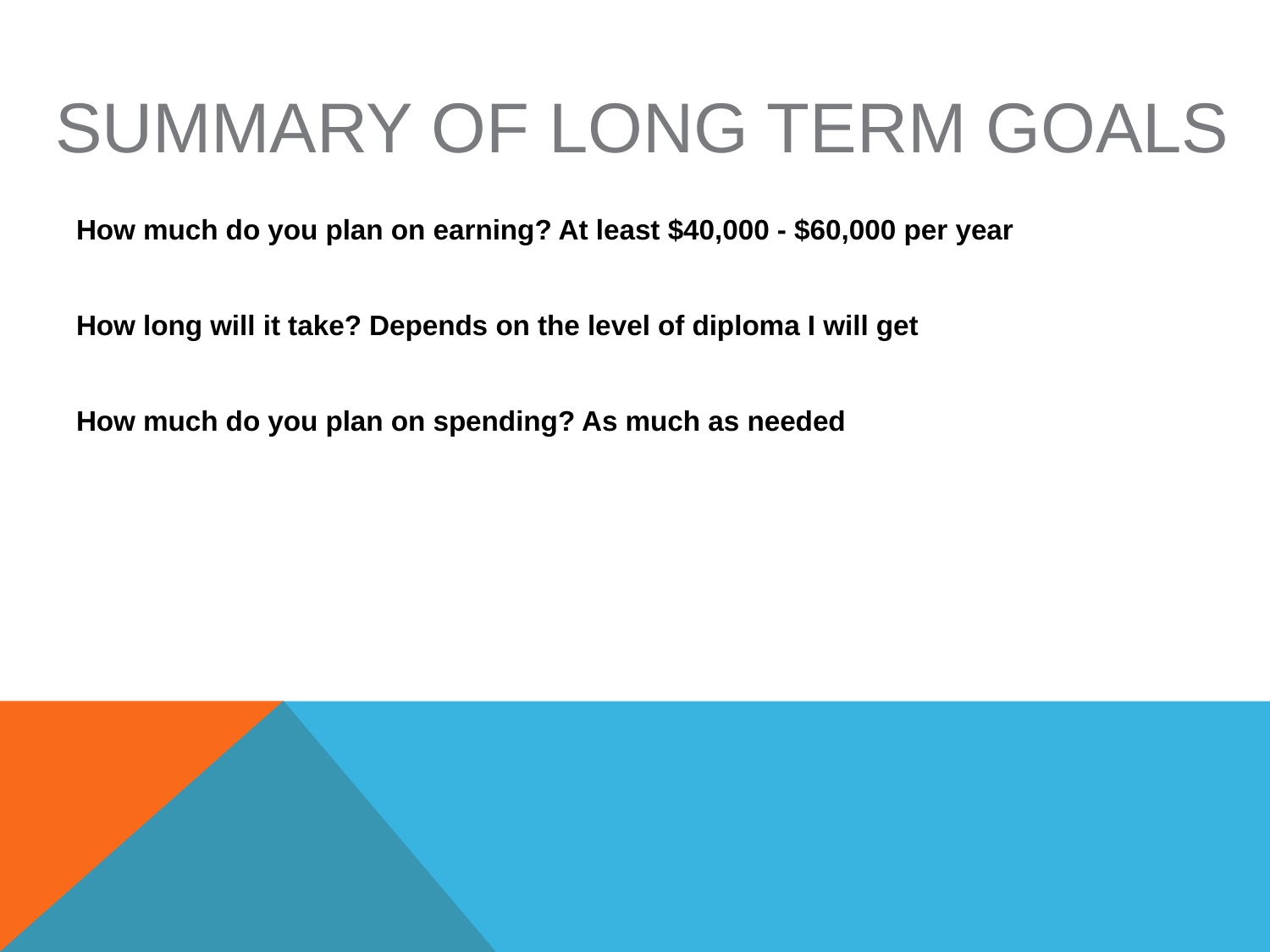

# Summary of Long Term Goals
How much do you plan on earning? At least $40,000 - $60,000 per year

How long will it take? Depends on the level of diploma I will get

How much do you plan on spending? As much as needed